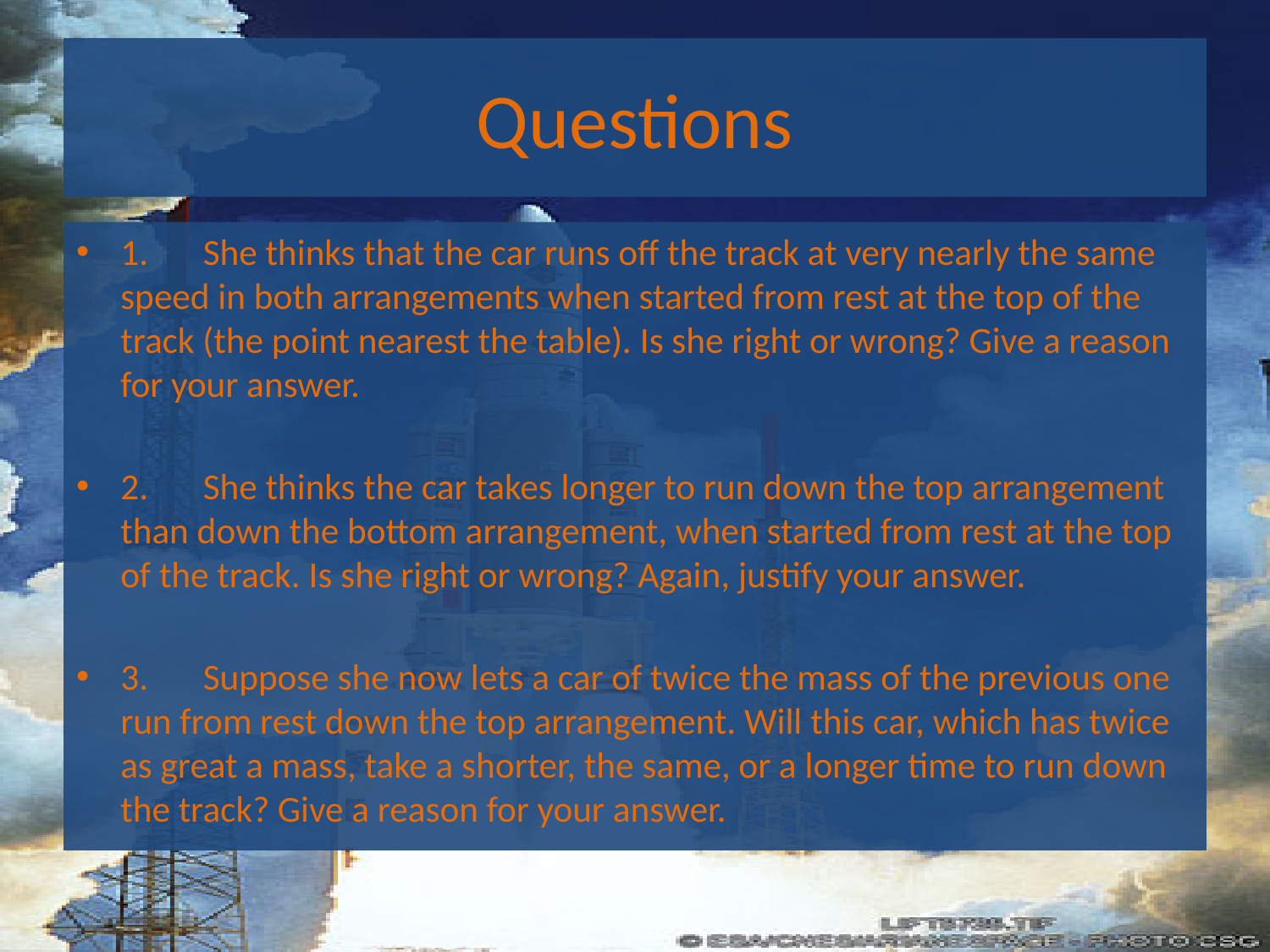

# Questions
1.	She thinks that the car runs off the track at very nearly the same speed in both arrangements when started from rest at the top of the track (the point nearest the table). Is she right or wrong? Give a reason for your answer.

2.	She thinks the car takes longer to run down the top arrangement than down the bottom arrangement, when started from rest at the top of the track. Is she right or wrong? Again, justify your answer.

3.	Suppose she now lets a car of twice the mass of the previous one run from rest down the top arrangement. Will this car, which has twice as great a mass, take a shorter, the same, or a longer time to run down the track? Give a reason for your answer.